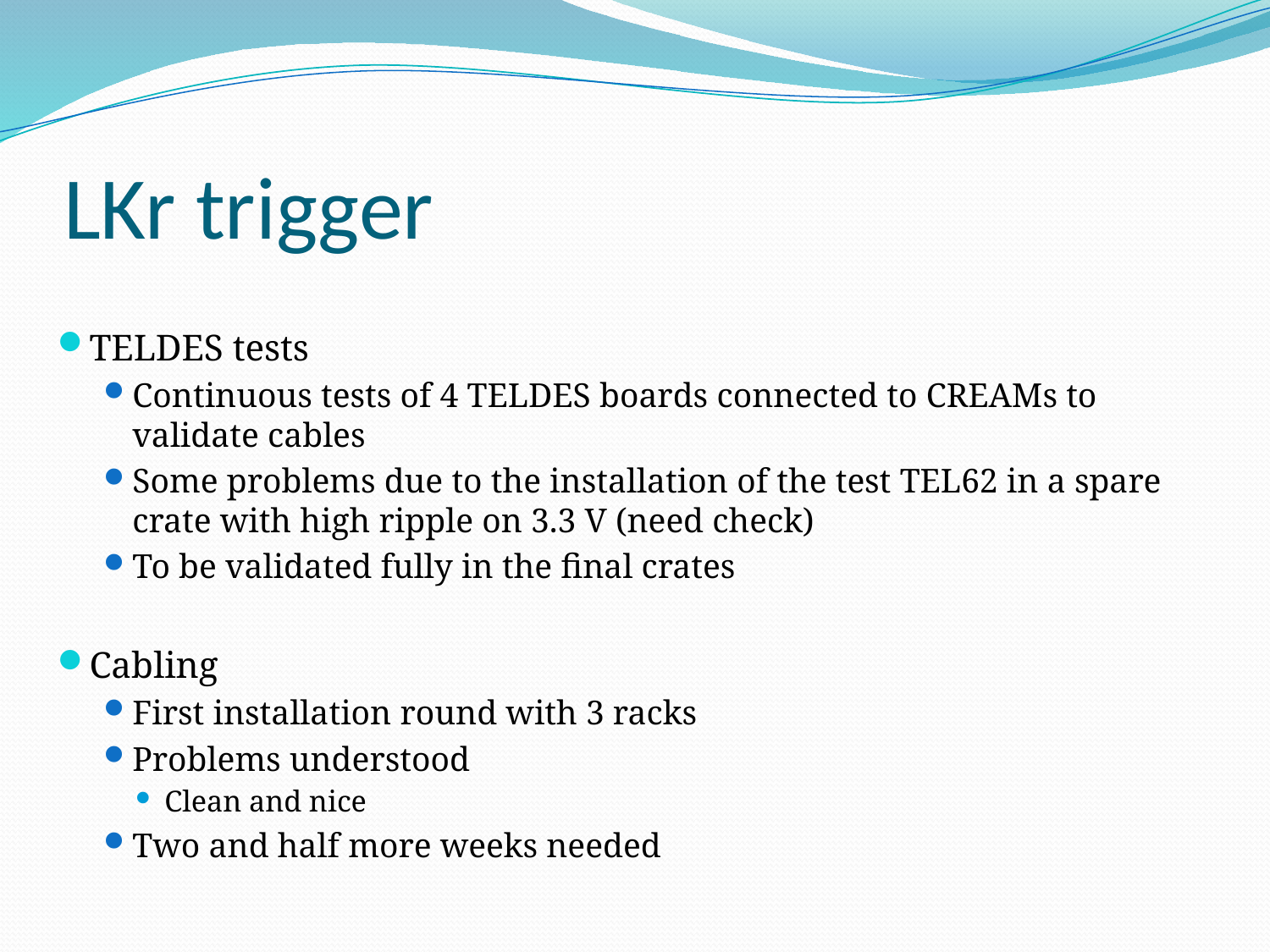

# LKr trigger

TELDES tests
Continuous tests of 4 TELDES boards connected to CREAMs to validate cables
Some problems due to the installation of the test TEL62 in a spare crate with high ripple on 3.3 V (need check)
To be validated fully in the final crates

Cabling
First installation round with 3 racks
Problems understood
Clean and nice
Two and half more weeks needed